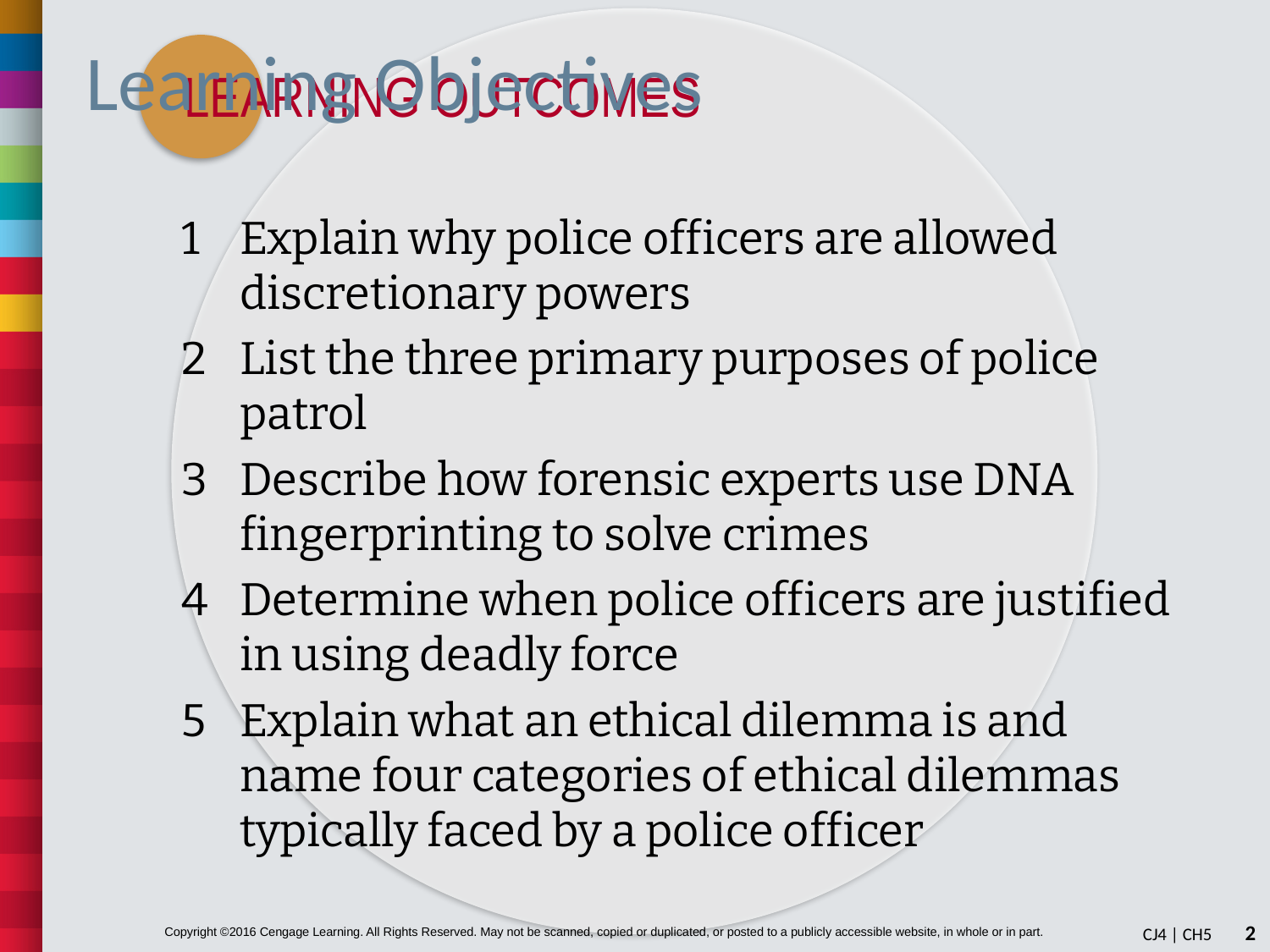

# Learning Objectives
Explain why police officers are allowed discretionary powers
List the three primary purposes of police patrol
Describe how forensic experts use DNA fingerprinting to solve crimes
Determine when police officers are justified in using deadly force
Explain what an ethical dilemma is and name four categories of ethical dilemmas typically faced by a police officer